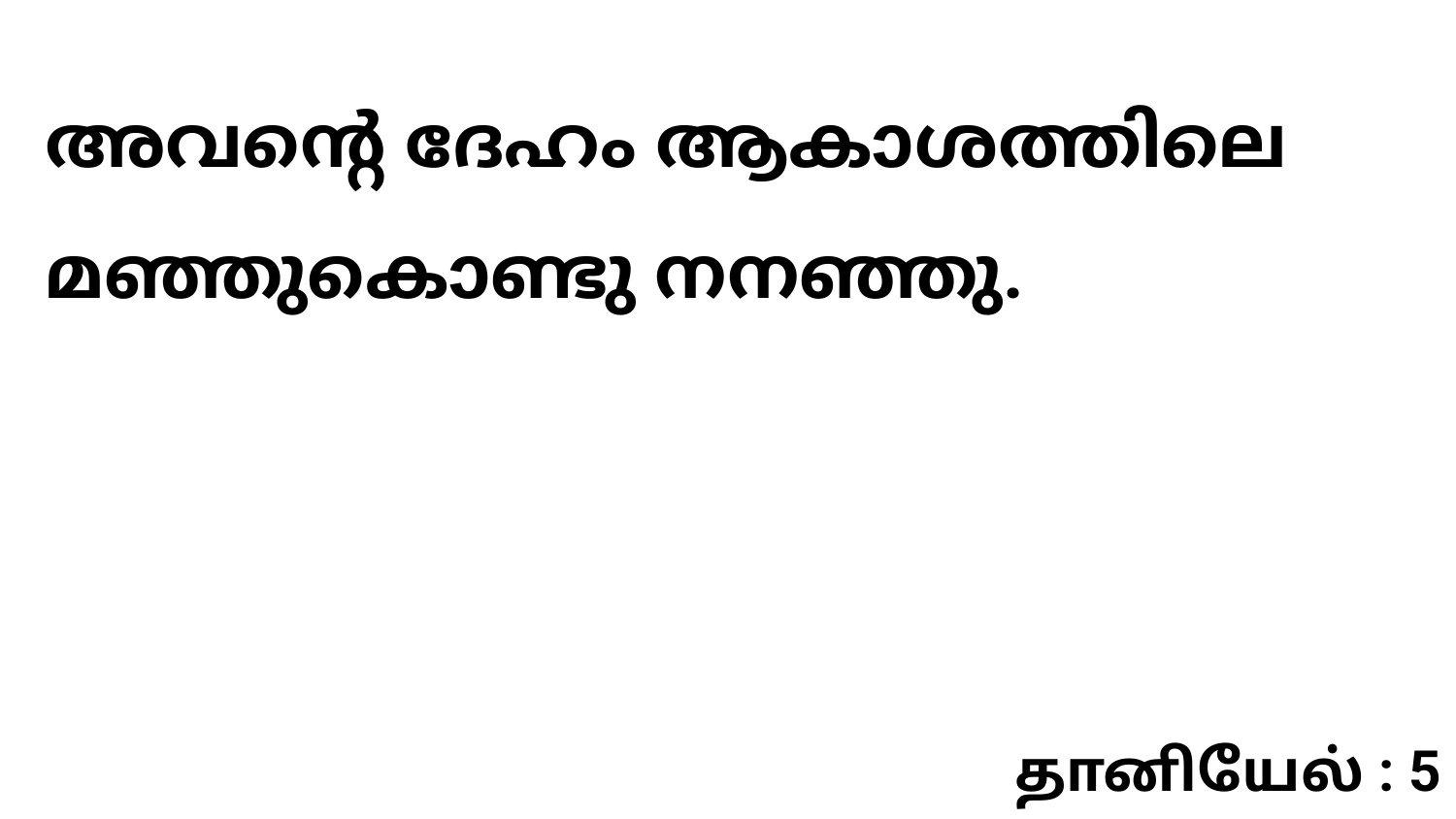

അവന്റെ ദേഹം ആകാശത്തിലെ മഞ്ഞുകൊണ്ടു നനഞ്ഞു.
தானியேல் : 5